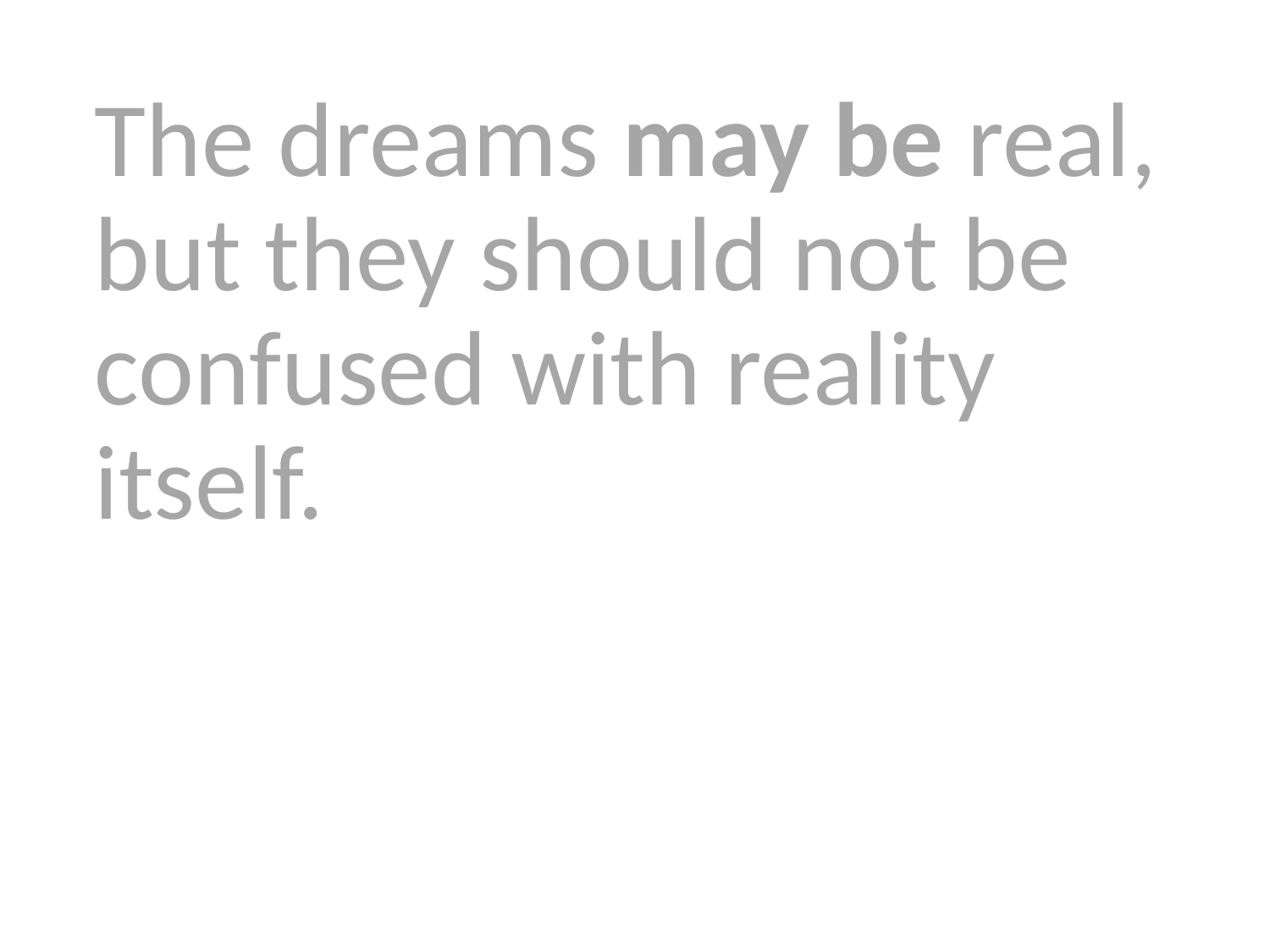

The dreams may be real, but they should not be confused with reality itself.